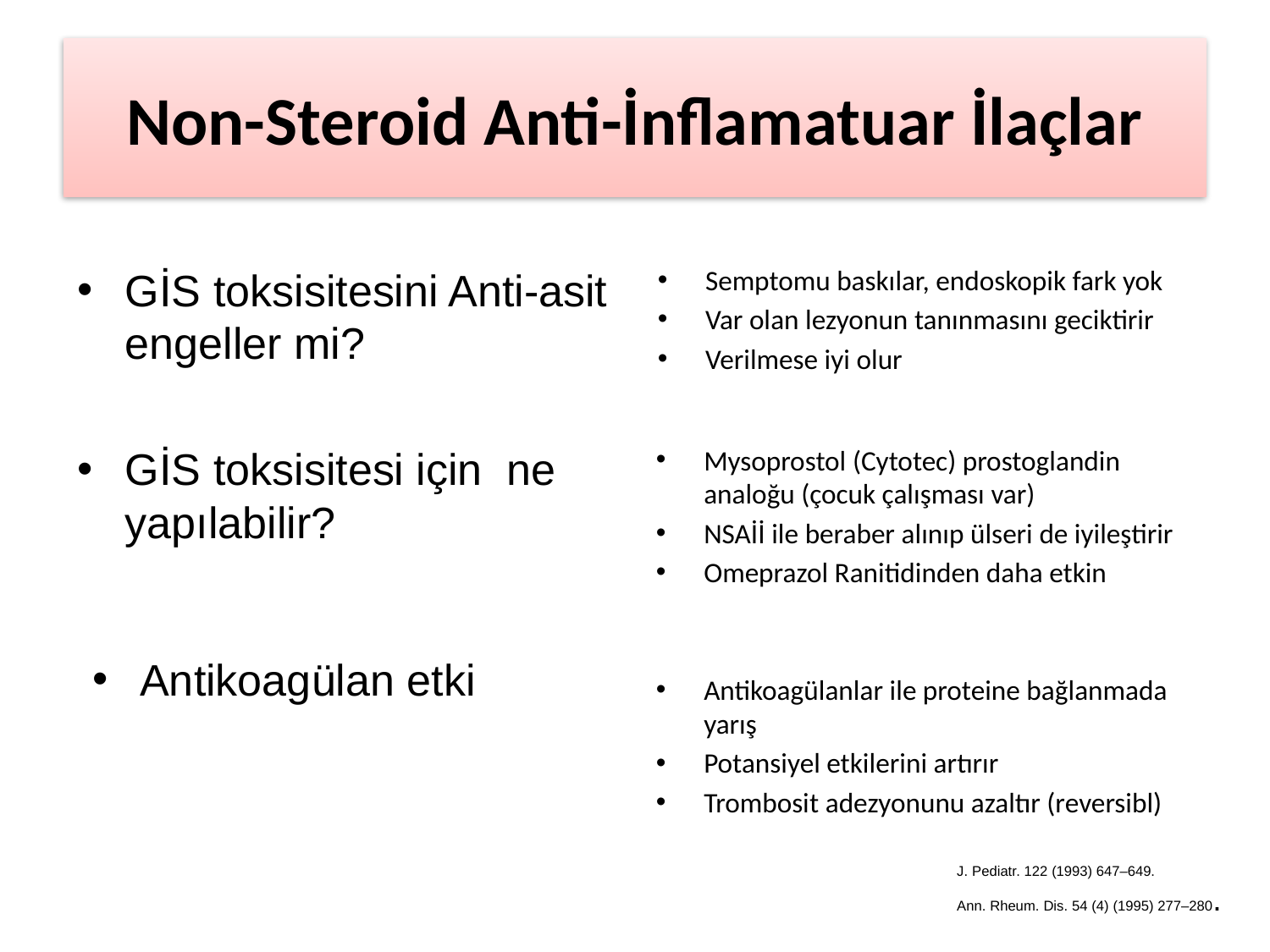

# Non-Steroid Anti-İnflamatuar İlaçlar
GİS toksisitesini Anti-asit engeller mi?

Semptomu baskılar, endoskopik fark yok
Var olan lezyonun tanınmasını geciktirir
Verilmese iyi olur
GİS toksisitesi için  ne yapılabilir?

Mysoprostol (Cytotec) prostoglandin analoğu (çocuk çalışması var)
NSAİİ ile beraber alınıp ülseri de iyileştirir
Omeprazol Ranitidinden daha etkin
Antikoagülan etki

Antikoagülanlar ile proteine bağlanmada yarış
Potansiyel etkilerini artırır
Trombosit adezyonunu azaltır (reversibl)
J. Pediatr. 122 (1993) 647–649.
Ann. Rheum. Dis. 54 (4) (1995) 277–280.